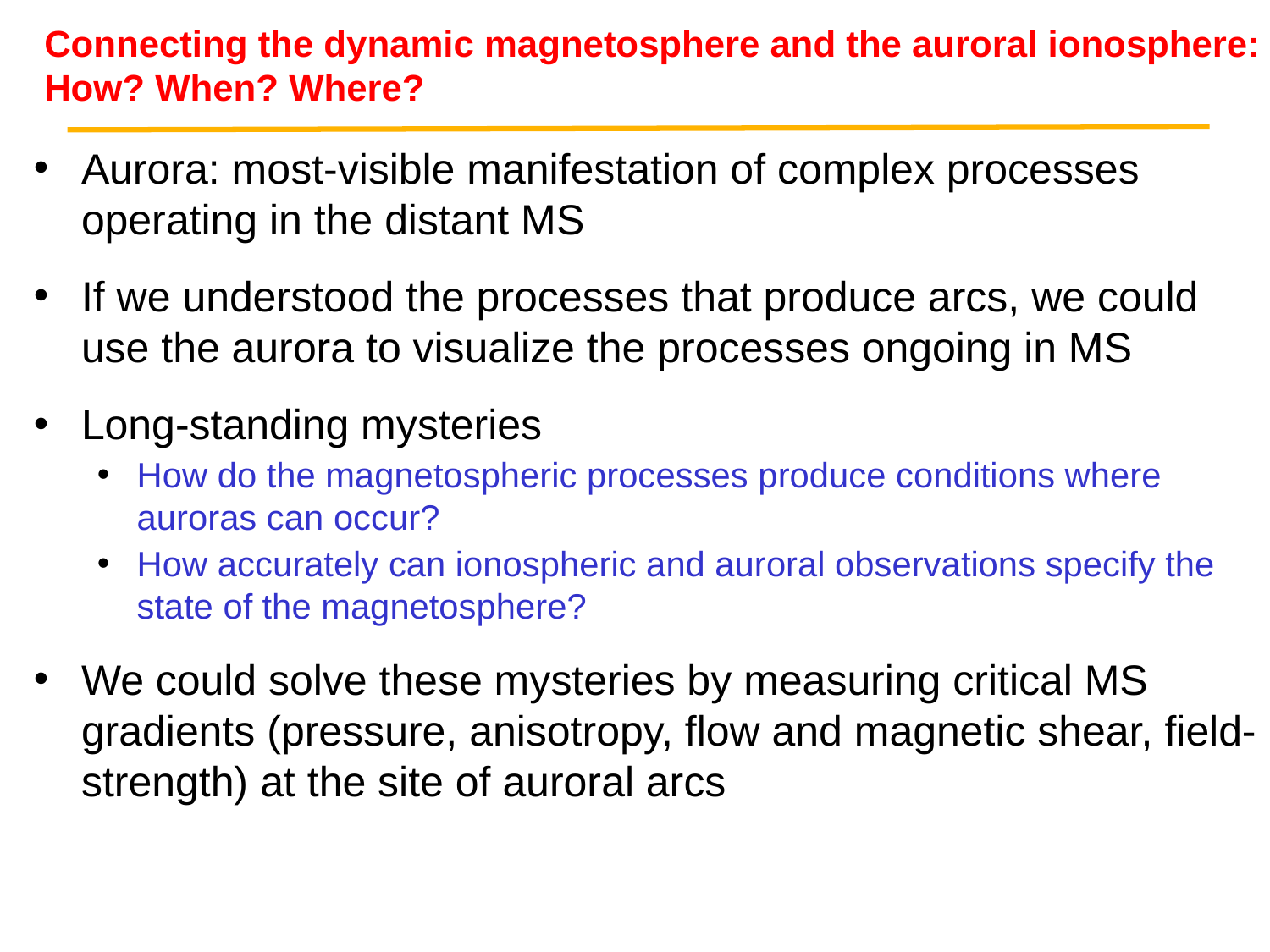

# Connecting the dynamic magnetosphere and the auroral ionosphere: How? When? Where?
Aurora: most-visible manifestation of complex processes operating in the distant MS
If we understood the processes that produce arcs, we could use the aurora to visualize the processes ongoing in MS
Long-standing mysteries
How do the magnetospheric processes produce conditions where auroras can occur?
How accurately can ionospheric and auroral observations specify the state of the magnetosphere?
We could solve these mysteries by measuring critical MS gradients (pressure, anisotropy, flow and magnetic shear, field-strength) at the site of auroral arcs